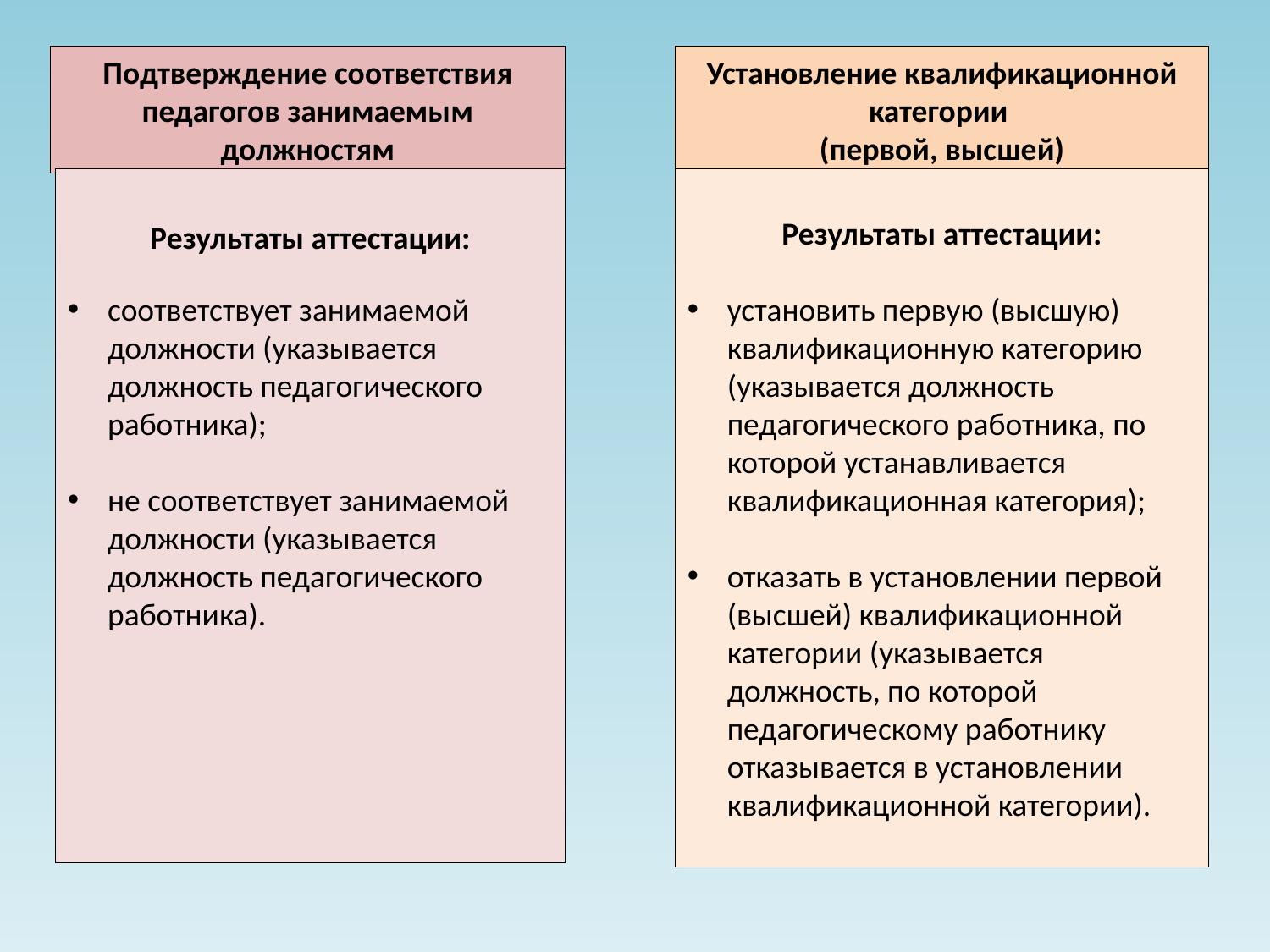

Подтверждение соответствия педагогов занимаемым должностям
Установление квалификационной категории
(первой, высшей)

Результаты аттестации:

соответствует занимаемой должности (указывается должность педагогического работника);

не соответствует занимаемой должности (указывается должность педагогического работника).

Результаты аттестации:

установить первую (высшую) квалификационную категорию (указывается должность педагогического работника, по которой устанавливается квалификационная категория);

отказать в установлении первой (высшей) квалификационной категории (указывается должность, по которой педагогическому работнику отказывается в установлении квалификационной категории).